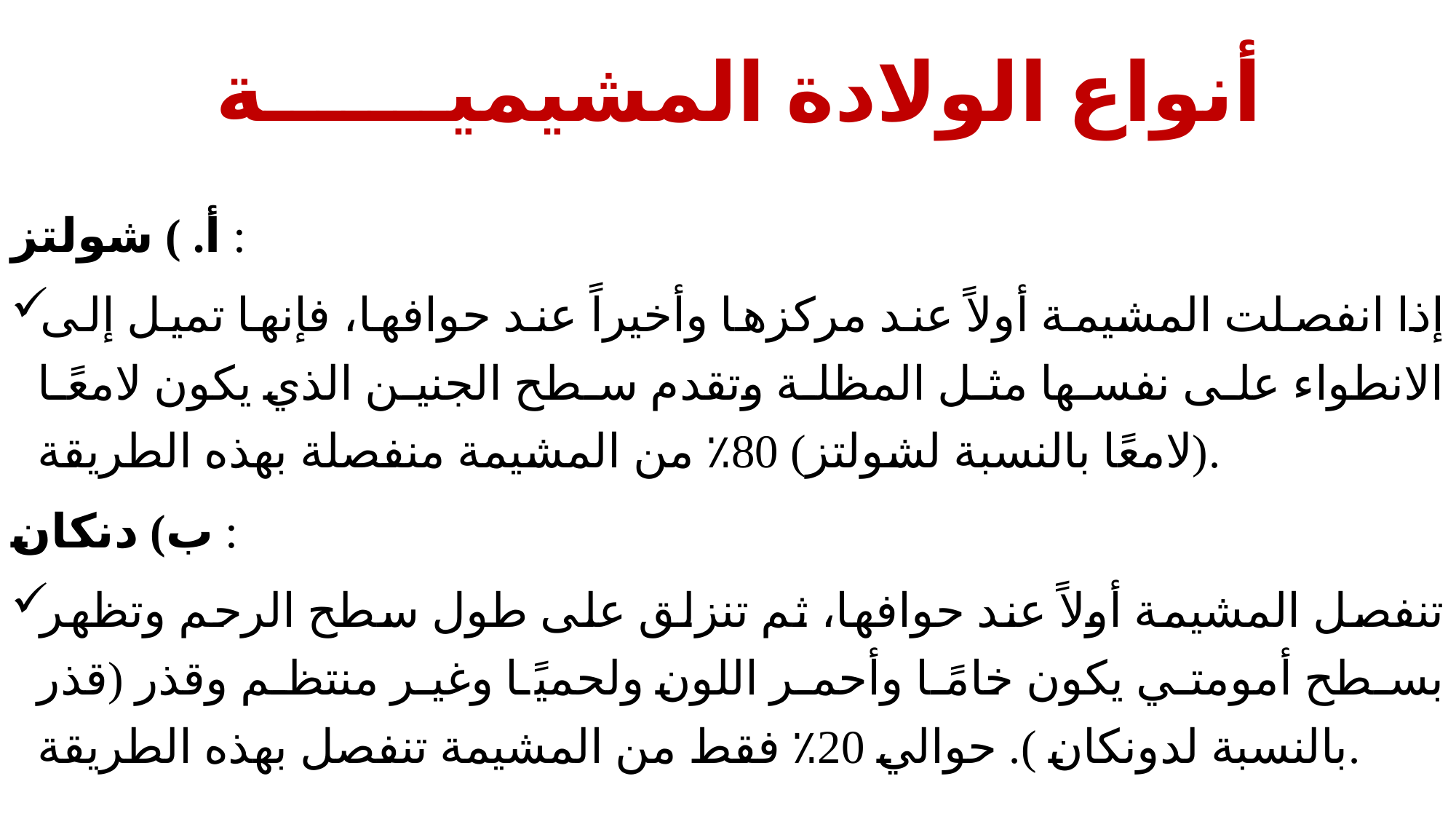

# أنواع الولادة المشيمية
أ. ) شولتز :
إذا انفصلت المشيمة أولاً عند مركزها وأخيراً عند حوافها، فإنها تميل إلى الانطواء على نفسها مثل المظلة وتقدم سطح الجنين الذي يكون لامعًا (لامعًا بالنسبة لشولتز) 80٪ من المشيمة منفصلة بهذه الطريقة.
ب) دنكان :
تنفصل المشيمة أولاً عند حوافها، ثم تنزلق على طول سطح الرحم وتظهر بسطح أمومتي يكون خامًا وأحمر اللون ولحميًا وغير منتظم وقذر (قذر بالنسبة لدونكان ). حوالي 20٪ فقط من المشيمة تنفصل بهذه الطريقة.